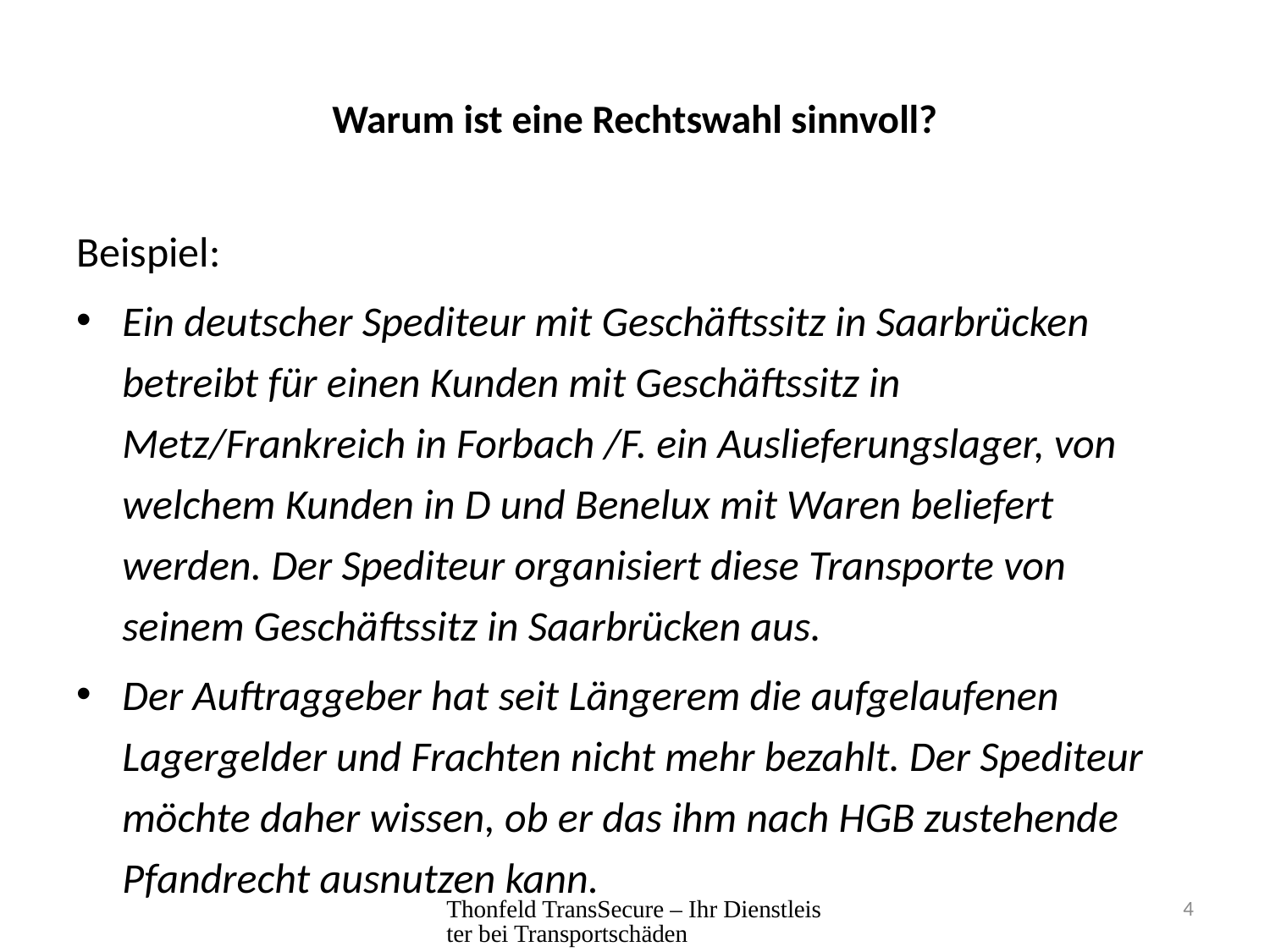

# Warum ist eine Rechtswahl sinnvoll?
Beispiel:
Ein deutscher Spediteur mit Geschäftssitz in Saarbrücken betreibt für einen Kunden mit Geschäftssitz in Metz/Frankreich in Forbach /F. ein Auslieferungslager, von welchem Kunden in D und Benelux mit Waren beliefert werden. Der Spediteur organisiert diese Transporte von seinem Geschäftssitz in Saarbrücken aus.
Der Auftraggeber hat seit Längerem die aufgelaufenen Lagergelder und Frachten nicht mehr bezahlt. Der Spediteur möchte daher wissen, ob er das ihm nach HGB zustehende Pfandrecht ausnutzen kann.

Thonfeld TransSecure – Ihr Dienstleister bei Transportschäden
4